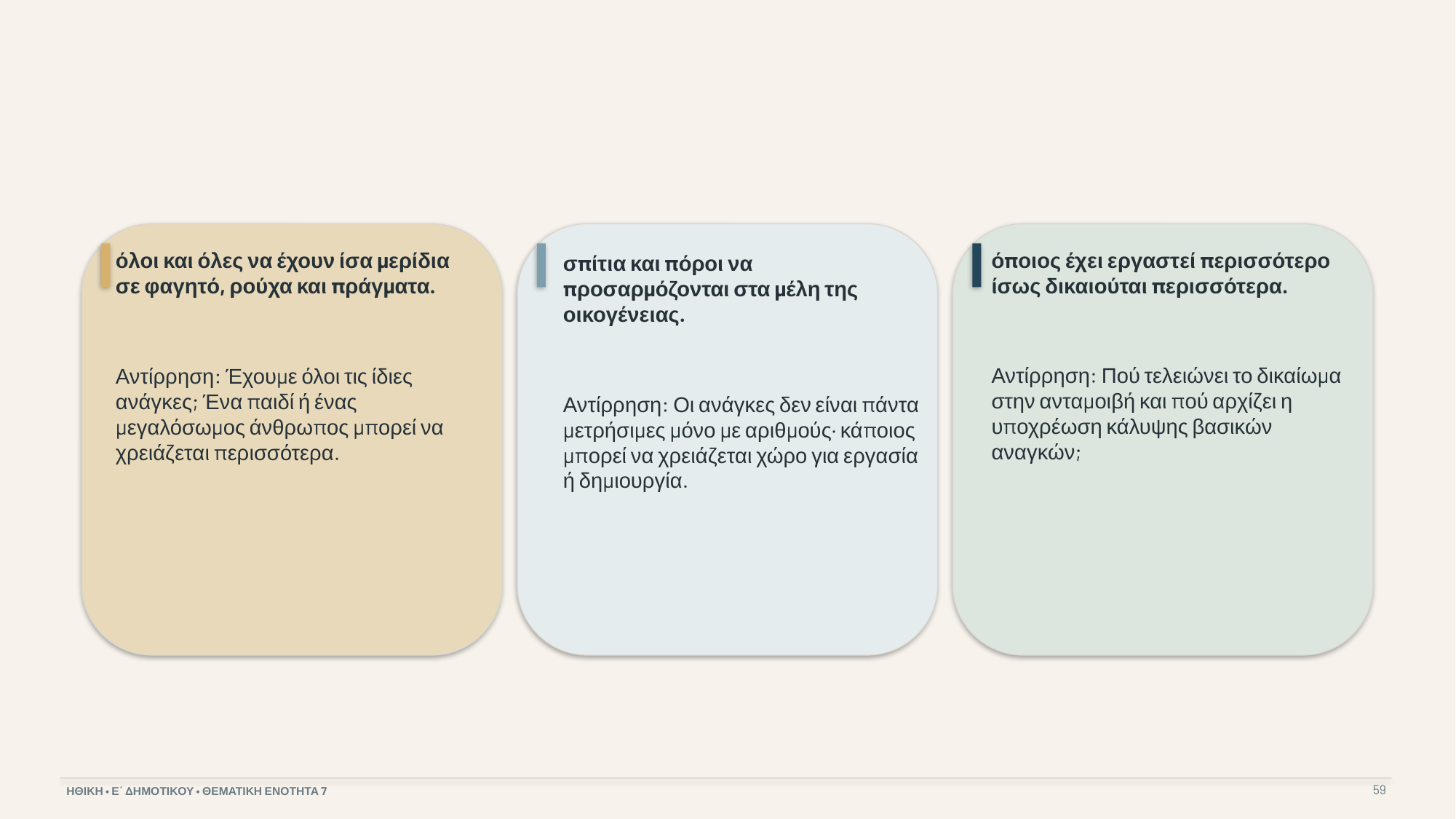

όποιος έχει εργαστεί περισσότερο ίσως δικαιούται περισσότερα.

Αντίρρηση: Πού τελειώνει το δικαίωμα στην ανταμοιβή και πού αρχίζει η υποχρέωση κάλυψης βασικών αναγκών;
όλοι και όλες να έχουν ίσα μερίδια σε φαγητό, ρούχα και πράγματα.

Αντίρρηση: Έχουμε όλοι τις ίδιες ανάγκες; Ένα παιδί ή ένας μεγαλόσωμος άνθρωπος μπορεί να χρειάζεται περισσότερα.
σπίτια και πόροι να προσαρμόζονται στα μέλη της οικογένειας.

Αντίρρηση: Οι ανάγκες δεν είναι πάντα μετρήσιμες μόνο με αριθμούς· κάποιος μπορεί να χρειάζεται χώρο για εργασία ή δημιουργία.

59
ΗΘΙΚΗ • Ε΄ ΔΗΜΟΤΙΚΟΥ • ΘΕΜΑΤΙΚΗ ΕΝΟΤΗΤΑ 7